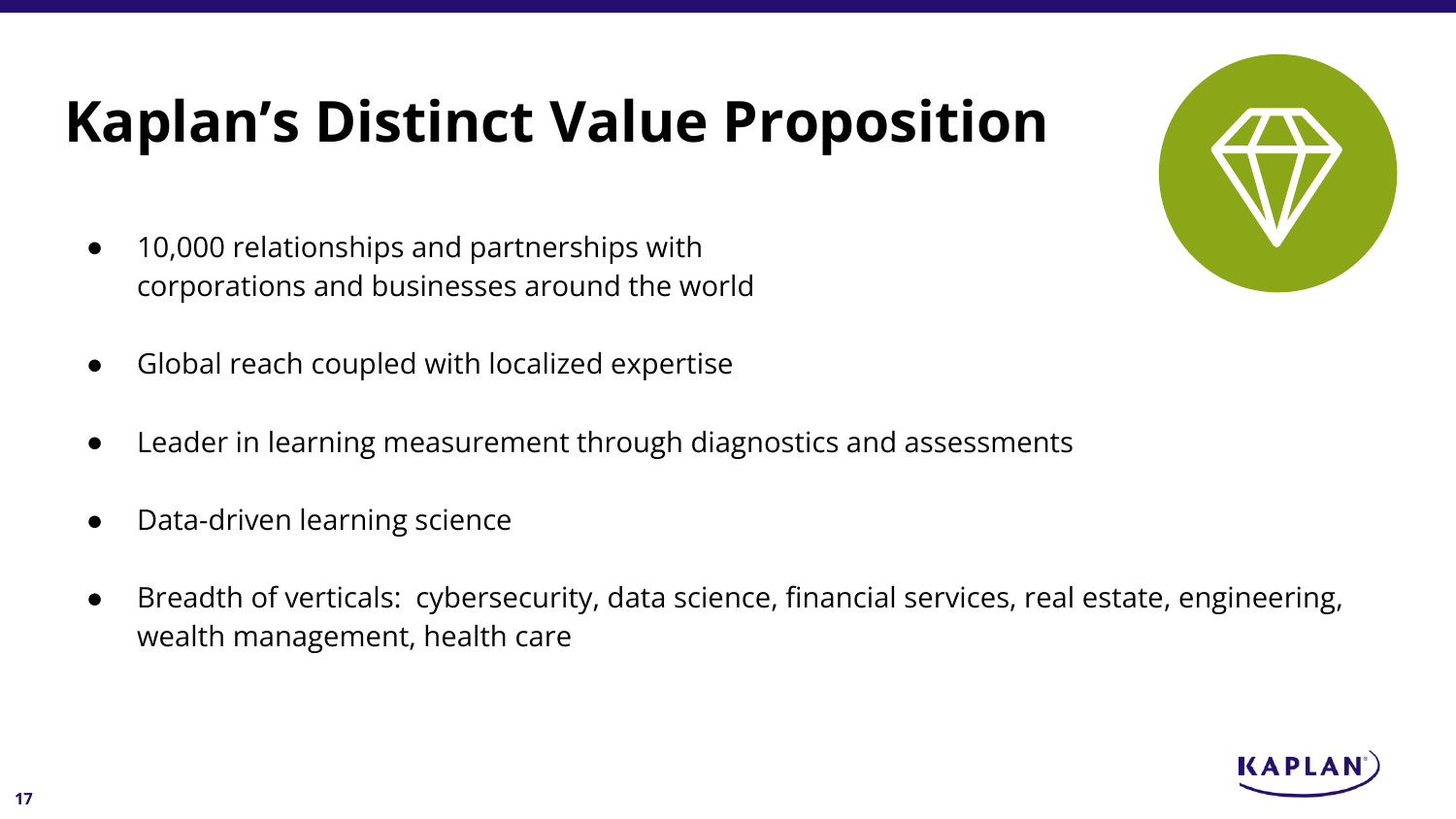

# Kaplan’s Distinct Value Proposition

10,000 relationships and partnerships with
corporations and businesses around the world

Global reach coupled with localized expertise

Leader in learning measurement through diagnostics and assessments

Data-driven learning science

Breadth of verticals:  cybersecurity, data science, financial services, real estate, engineering, wealth management, health care
17